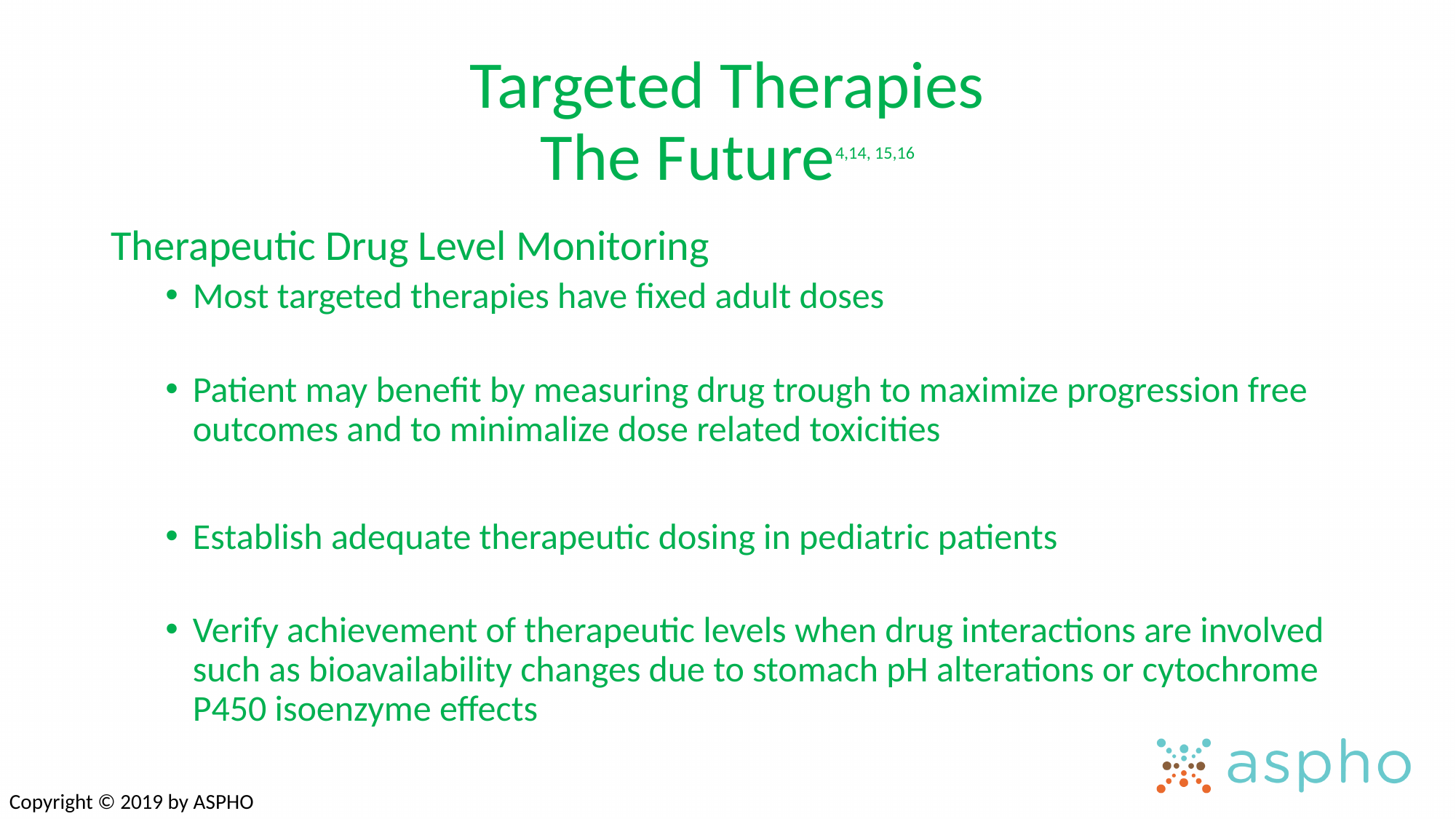

# Targeted Therapies The Future4,14, 15,16
Therapeutic Drug Level Monitoring
Most targeted therapies have fixed adult doses

Patient may benefit by measuring drug trough to maximize progression free outcomes and to minimalize dose related toxicities

Establish adequate therapeutic dosing in pediatric patients

Verify achievement of therapeutic levels when drug interactions are involved such as bioavailability changes due to stomach pH alterations or cytochrome P450 isoenzyme effects

Copyright © 2019 by ASPHO